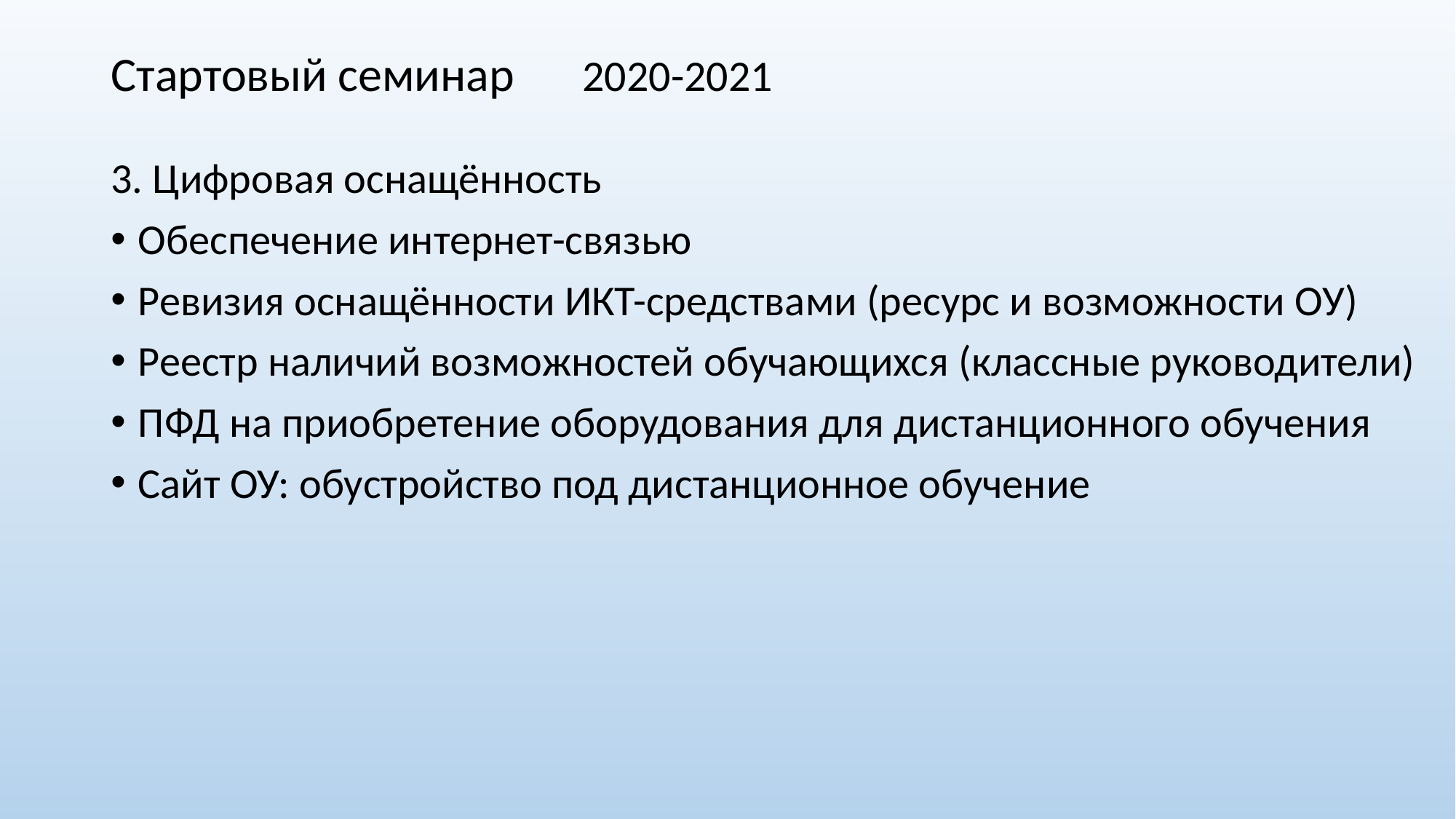

# Стартовый семинар					2020-2021
3. Цифровая оснащённость
Обеспечение интернет-связью
Ревизия оснащённости ИКТ-средствами (ресурс и возможности ОУ)
Реестр наличий возможностей обучающихся (классные руководители)
ПФД на приобретение оборудования для дистанционного обучения
Сайт ОУ: обустройство под дистанционное обучение